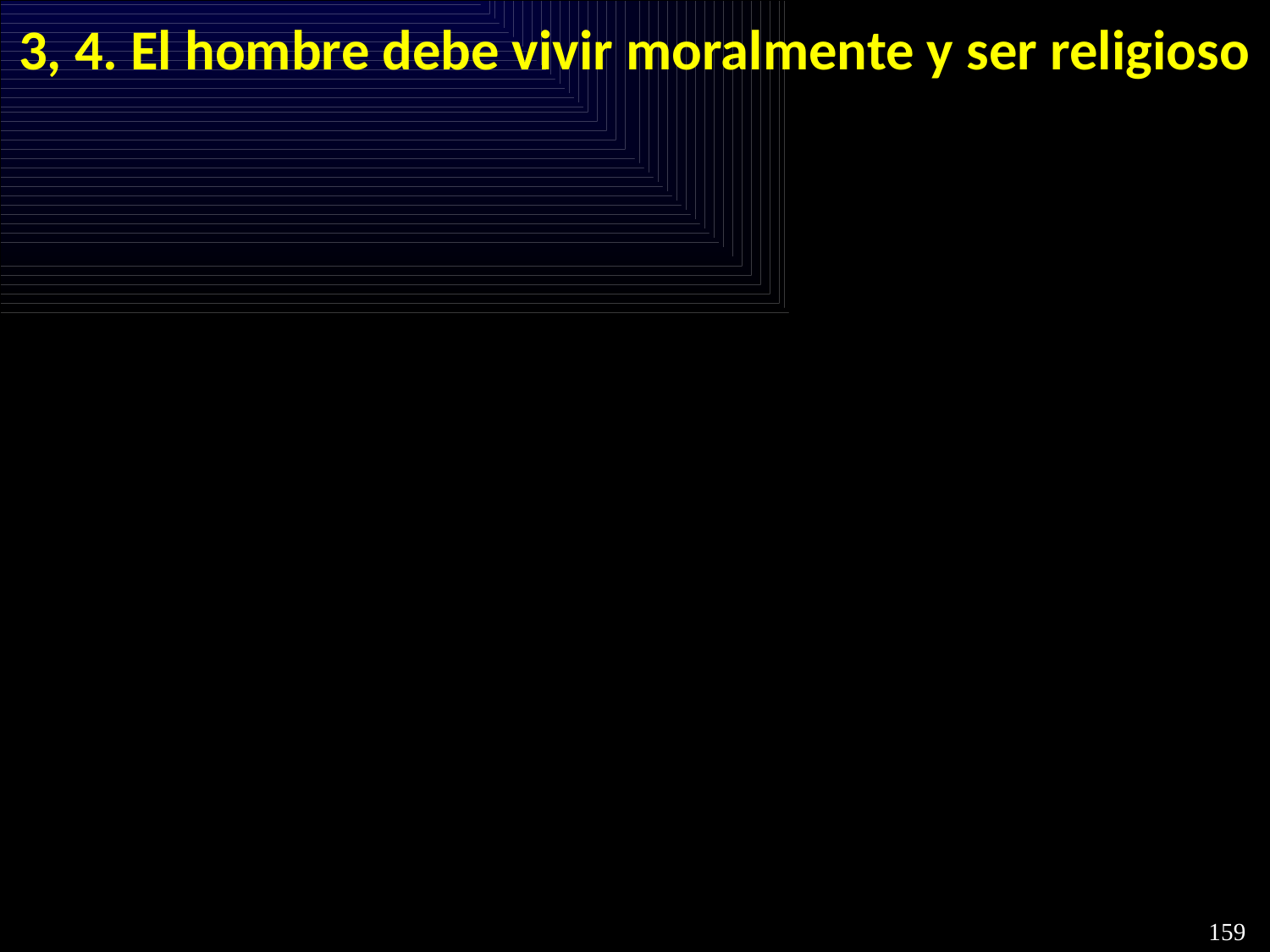

# 3, 4. El hombre debe vivir moralmente y ser religioso

159